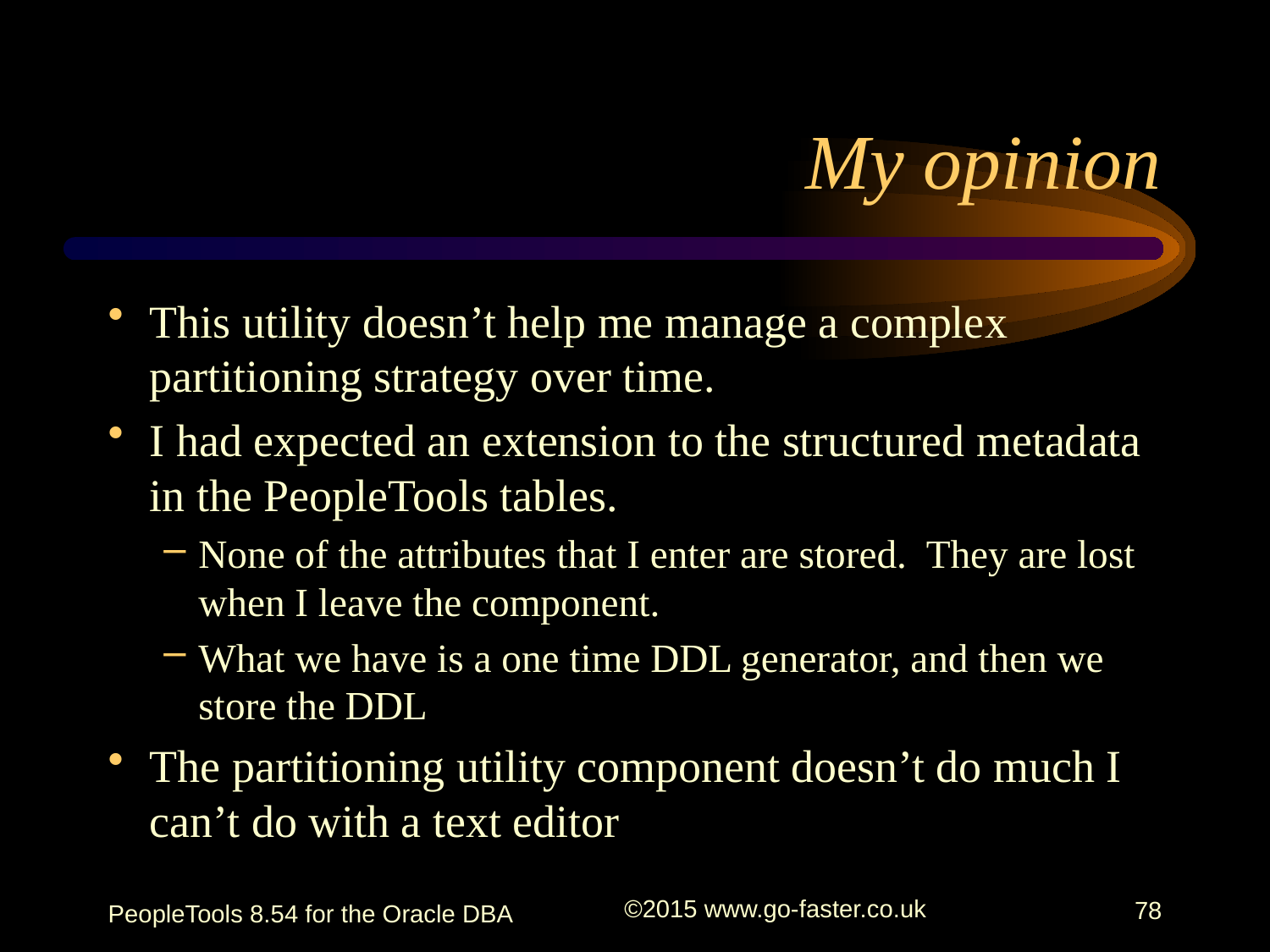

# My opinion
This utility doesn’t help me manage a complex partitioning strategy over time.
I had expected an extension to the structured metadata in the PeopleTools tables.
None of the attributes that I enter are stored.  They are lost when I leave the component.
What we have is a one time DDL generator, and then we store the DDL
The partitioning utility component doesn’t do much I can’t do with a text editor
PeopleTools 8.54 for the Oracle DBA
©2015 www.go-faster.co.uk
78